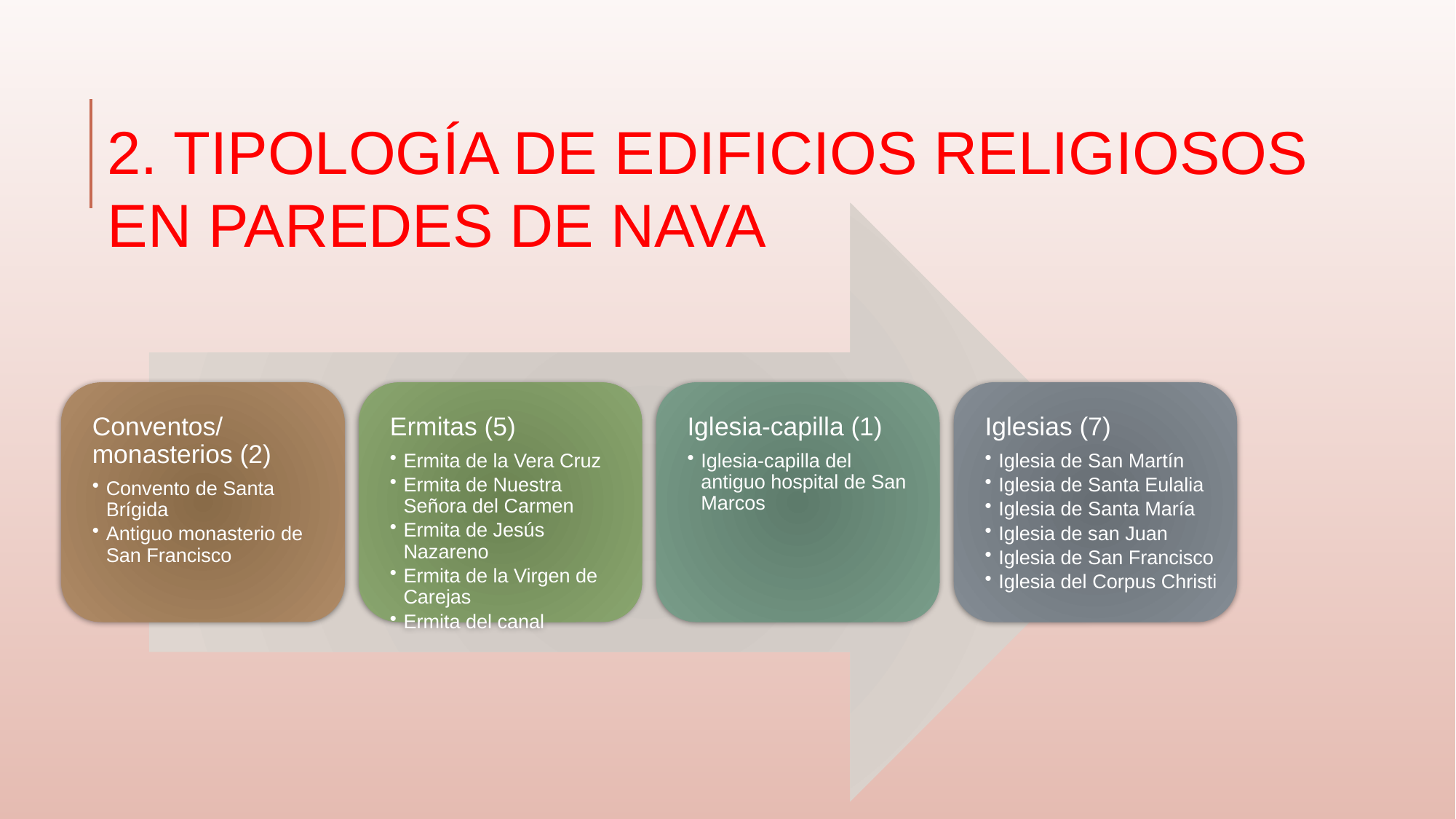

2. TIPOLOGÍA DE EDIFICIOS RELIGIOSOS EN PAREDES DE NAVA
Conventos/monasterios (2)
Convento de Santa Brígida
Antiguo monasterio de San Francisco
Ermitas (5)
Ermita de la Vera Cruz
Ermita de Nuestra Señora del Carmen
Ermita de Jesús Nazareno
Ermita de la Virgen de Carejas
Ermita del canal
Iglesia-capilla (1)
Iglesia-capilla del antiguo hospital de San Marcos
Iglesias (7)
Iglesia de San Martín
Iglesia de Santa Eulalia
Iglesia de Santa María
Iglesia de san Juan
Iglesia de San Francisco
Iglesia del Corpus Christi